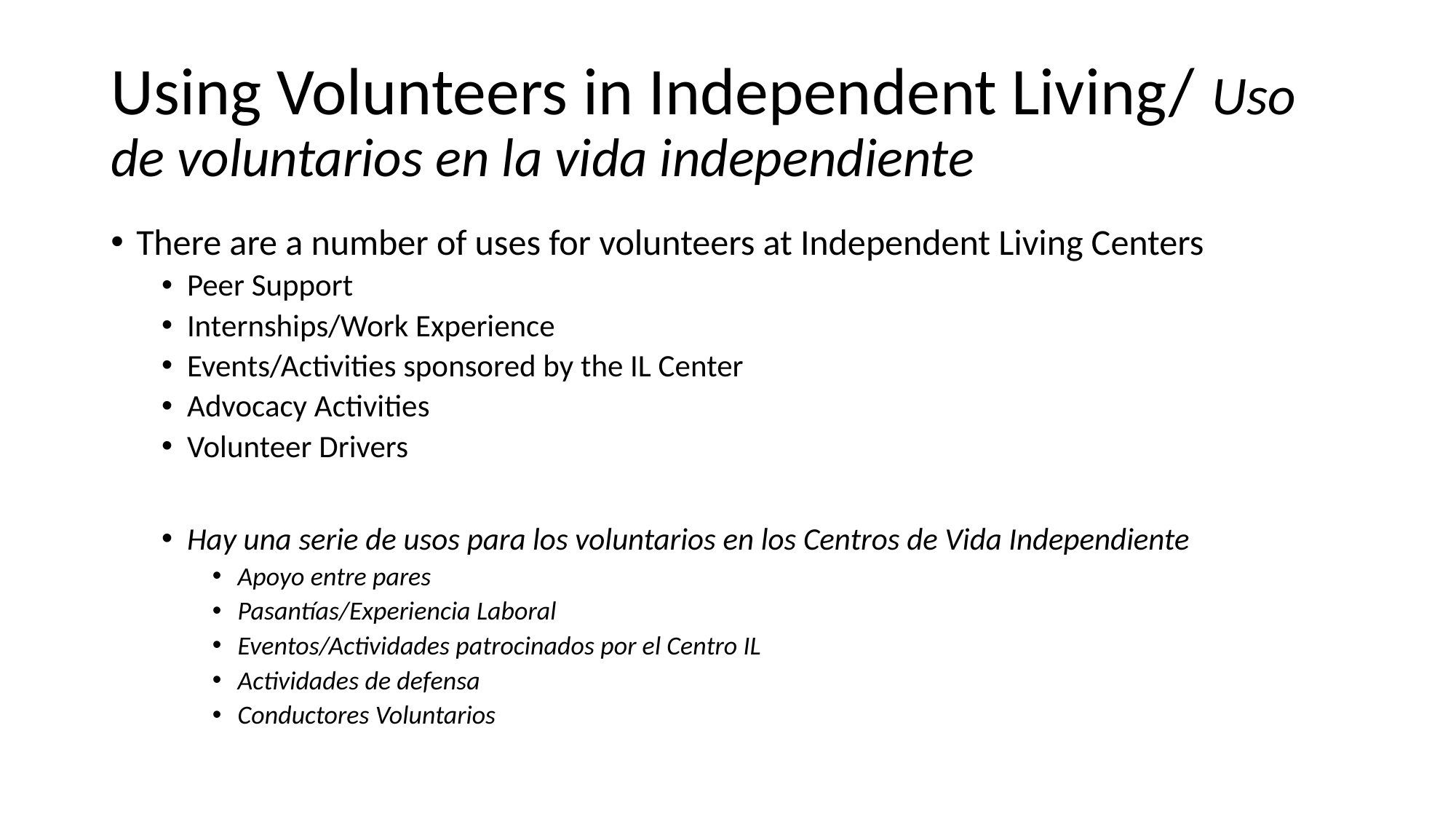

# Using Volunteers in Independent Living/ Uso de voluntarios en la vida independiente
There are a number of uses for volunteers at Independent Living Centers
Peer Support
Internships/Work Experience
Events/Activities sponsored by the IL Center
Advocacy Activities
Volunteer Drivers

Hay una serie de usos para los voluntarios en los Centros de Vida Independiente
Apoyo entre pares
Pasantías/Experiencia Laboral
Eventos/Actividades patrocinados por el Centro IL
Actividades de defensa
Conductores Voluntarios